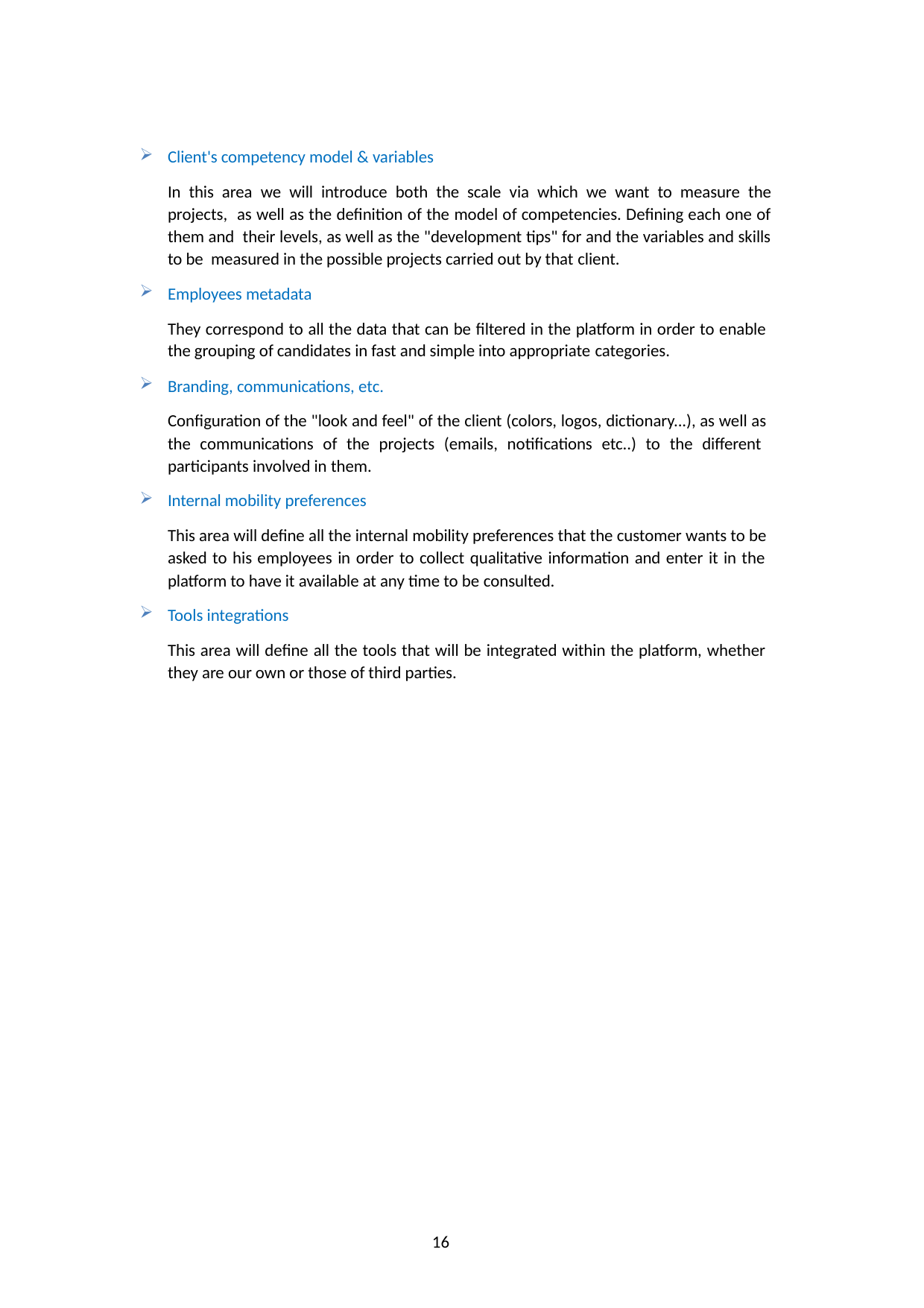

Client's competency model & variables
In this area we will introduce both the scale via which we want to measure the projects,  as well as the definition of the model of competencies. Defining each one of them and  their levels, as well as the "development tips" for and the variables and skills to be  measured in the possible projects carried out by that client.
Employees metadata
They correspond to all the data that can be filtered in the platform in order to enable  the grouping of candidates in fast and simple into appropriate categories.
Branding, communications, etc.
Configuration of the "look and feel" of the client (colors, logos, dictionary...), as well as  the communications of the projects (emails, notifications etc..) to the different  participants involved in them.
Internal mobility preferences
This area will define all the internal mobility preferences that the customer wants to be  asked to his employees in order to collect qualitative information and enter it in the  platform to have it available at any time to be consulted.
Tools integrations
This area will define all the tools that will be integrated within the platform, whether  they are our own or those of third parties.
16